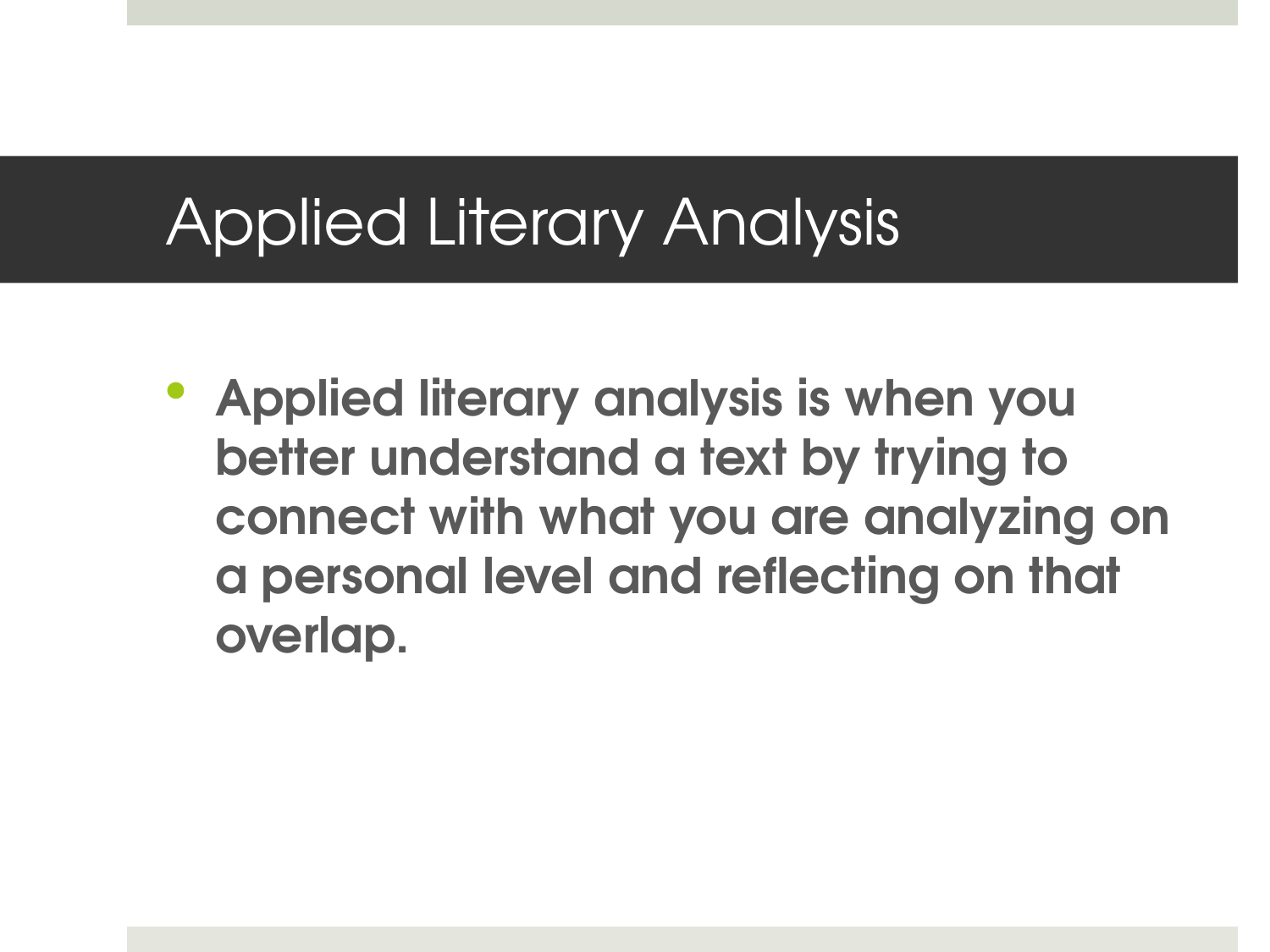

# Applied Literary Analysis
Applied literary analysis is when you better understand a text by trying to connect with what you are analyzing on a personal level and reflecting on that overlap.